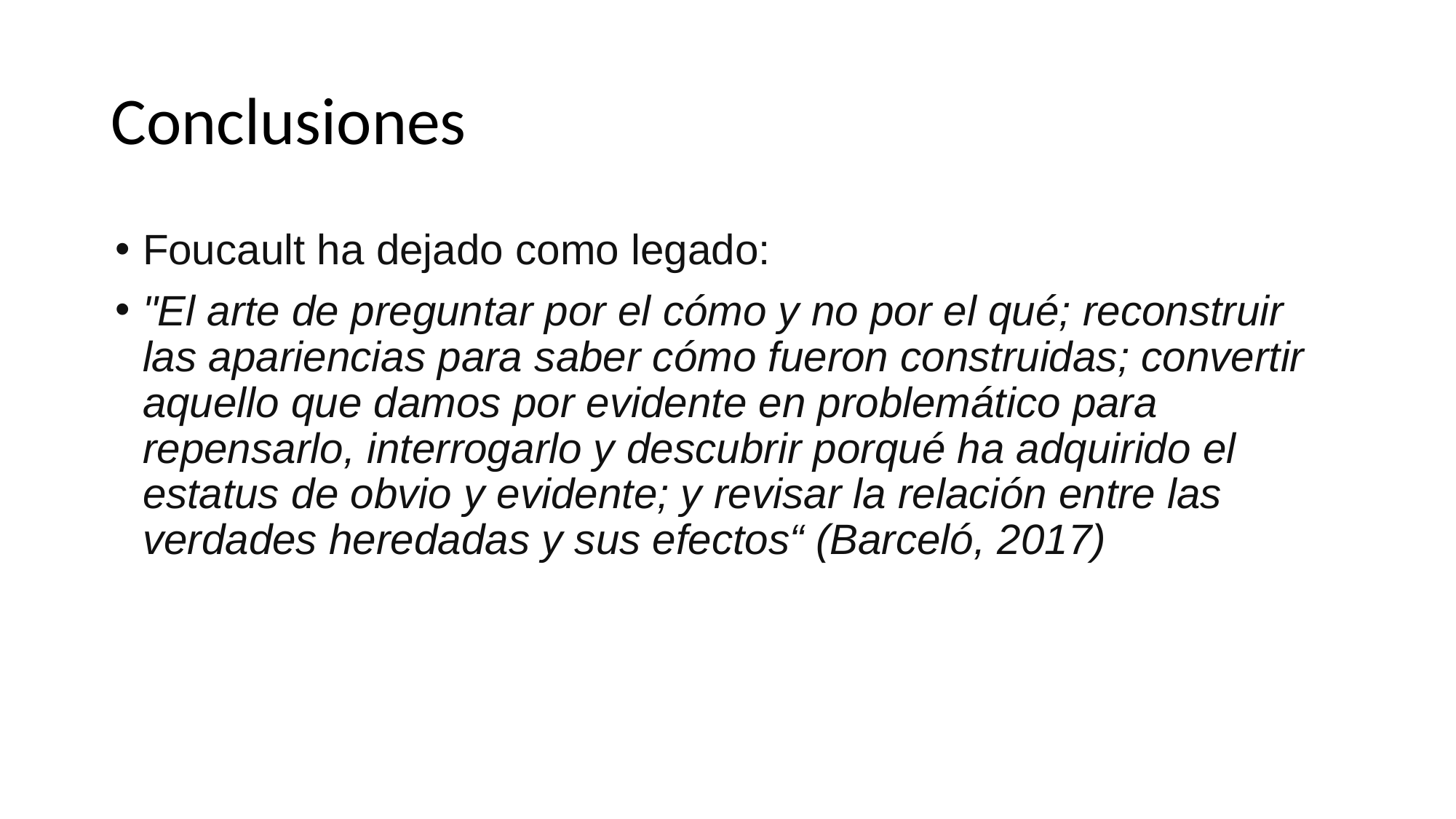

# Conclusiones
Foucault ha dejado como legado:
"El arte de preguntar por el cómo y no por el qué; reconstruir las apariencias para saber cómo fueron construidas; convertir aquello que damos por evidente en problemático para repensarlo, interrogarlo y descubrir porqué ha adquirido el estatus de obvio y evidente; y revisar la relación entre las verdades heredadas y sus efectos“ (Barceló, 2017)